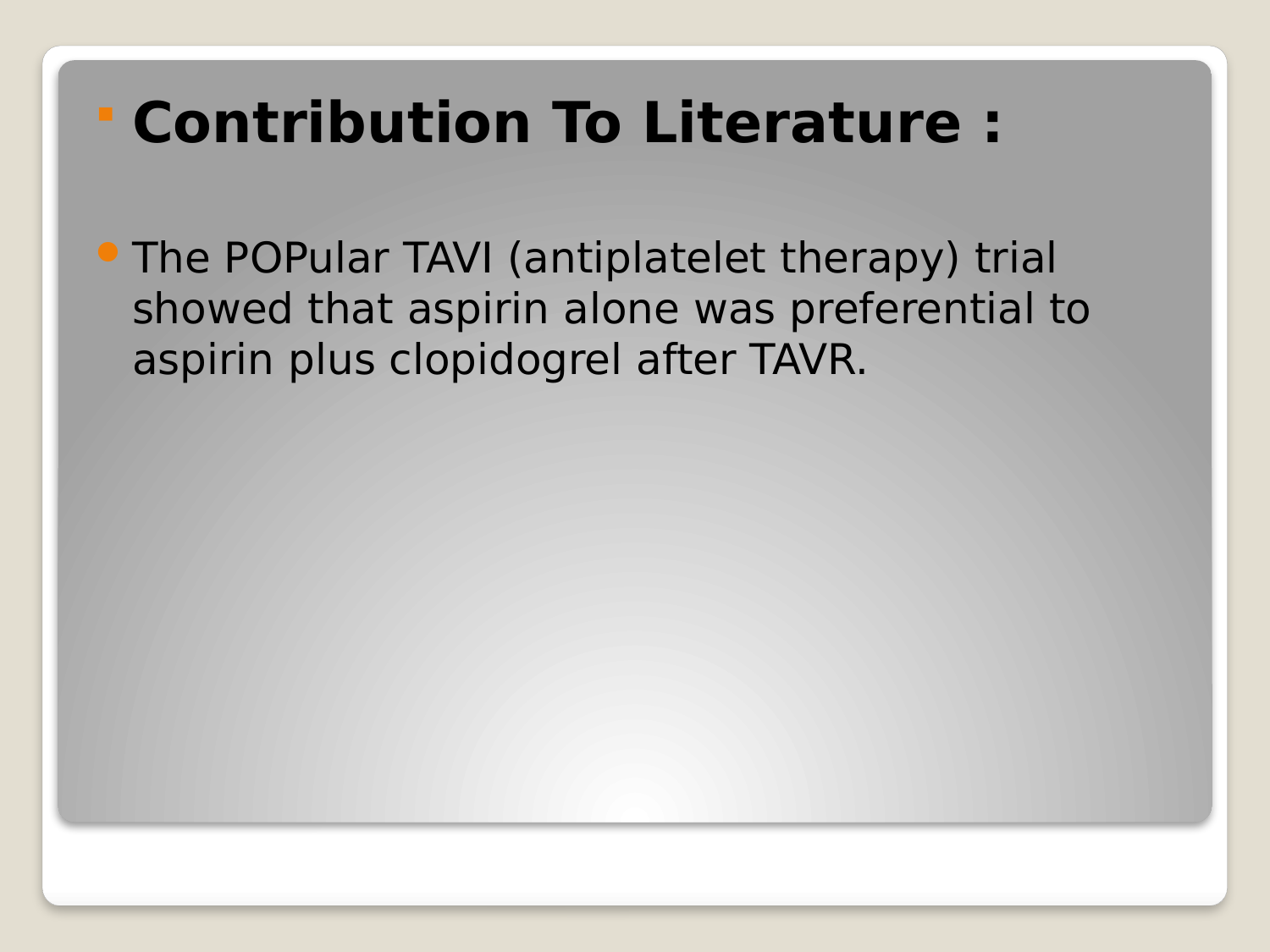

Contribution To Literature :

The POPular TAVI (antiplatelet therapy) trial showed that aspirin alone was preferential to aspirin plus clopidogrel after TAVR.

#